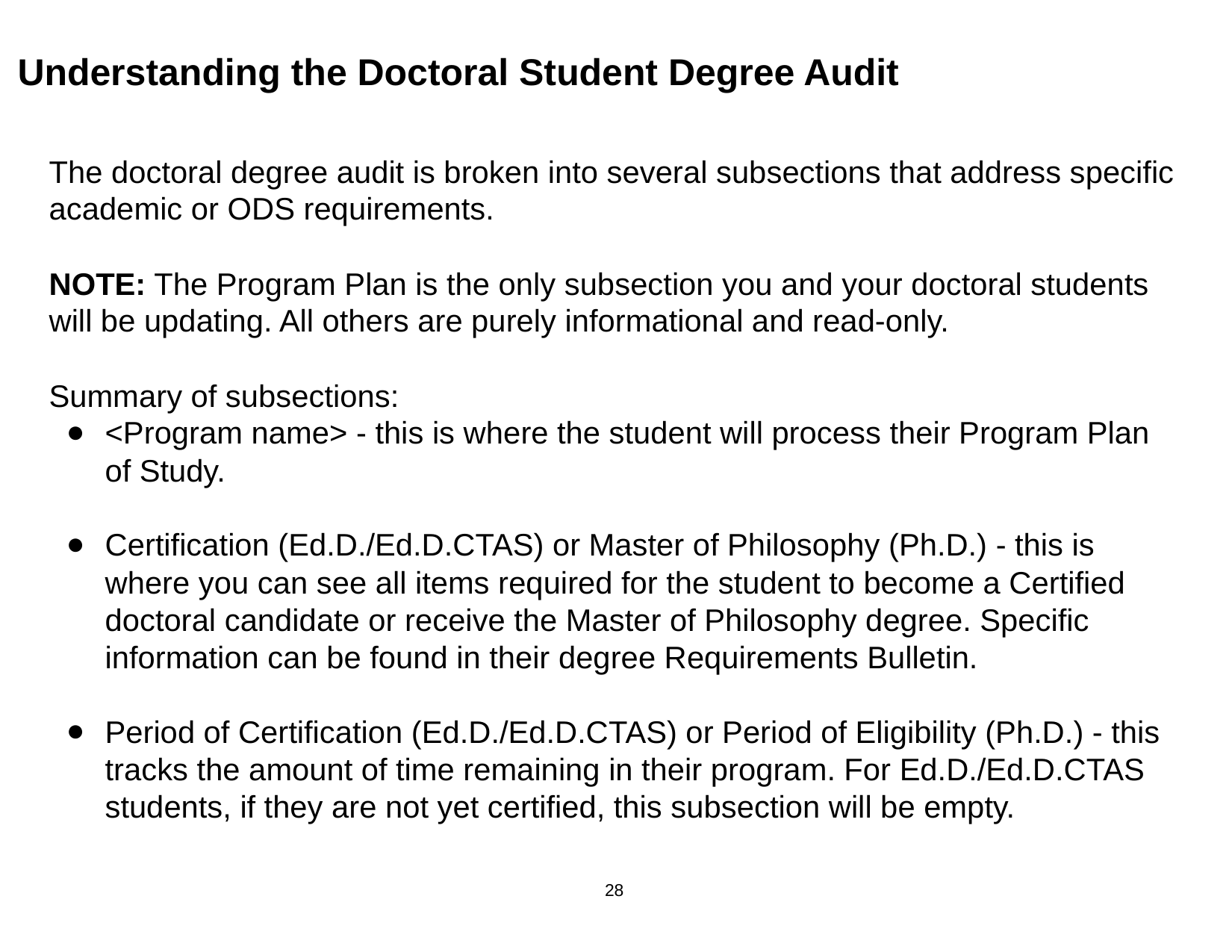

# Understanding the Doctoral Student Degree Audit
The doctoral degree audit is broken into several subsections that address specific academic or ODS requirements.

NOTE: The Program Plan is the only subsection you and your doctoral students will be updating. All others are purely informational and read-only.

Summary of subsections:
<Program name> - this is where the student will process their Program Plan of Study.

Certification (Ed.D./Ed.D.CTAS) or Master of Philosophy (Ph.D.) - this is where you can see all items required for the student to become a Certified doctoral candidate or receive the Master of Philosophy degree. Specific information can be found in their degree Requirements Bulletin.

Period of Certification (Ed.D./Ed.D.CTAS) or Period of Eligibility (Ph.D.) - this tracks the amount of time remaining in their program. For Ed.D./Ed.D.CTAS students, if they are not yet certified, this subsection will be empty.
28